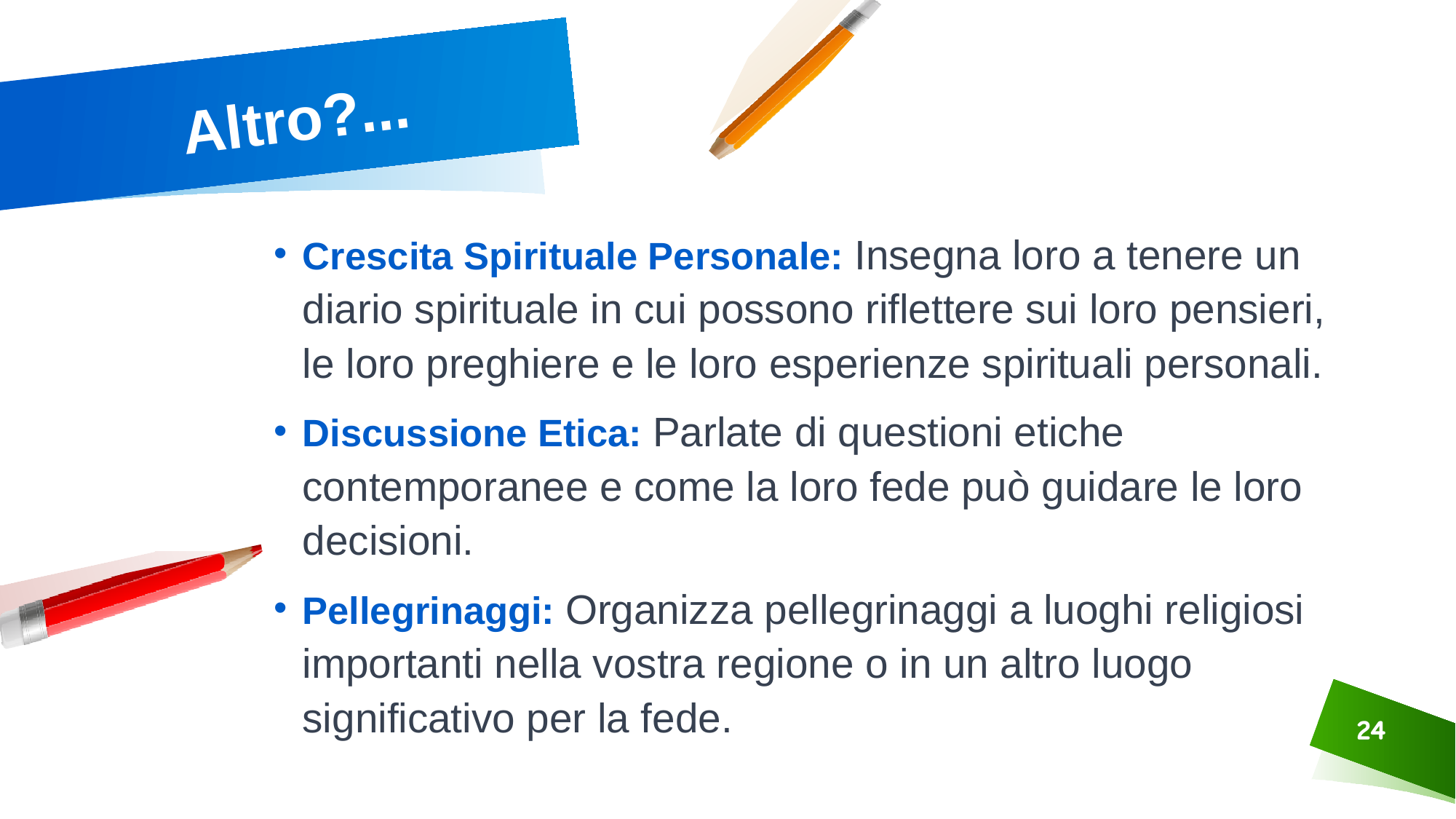

# Altro?...
Crescita Spirituale Personale: Insegna loro a tenere un diario spirituale in cui possono riflettere sui loro pensieri, le loro preghiere e le loro esperienze spirituali personali.
Discussione Etica: Parlate di questioni etiche contemporanee e come la loro fede può guidare le loro decisioni.
Pellegrinaggi: Organizza pellegrinaggi a luoghi religiosi importanti nella vostra regione o in un altro luogo significativo per la fede.

24